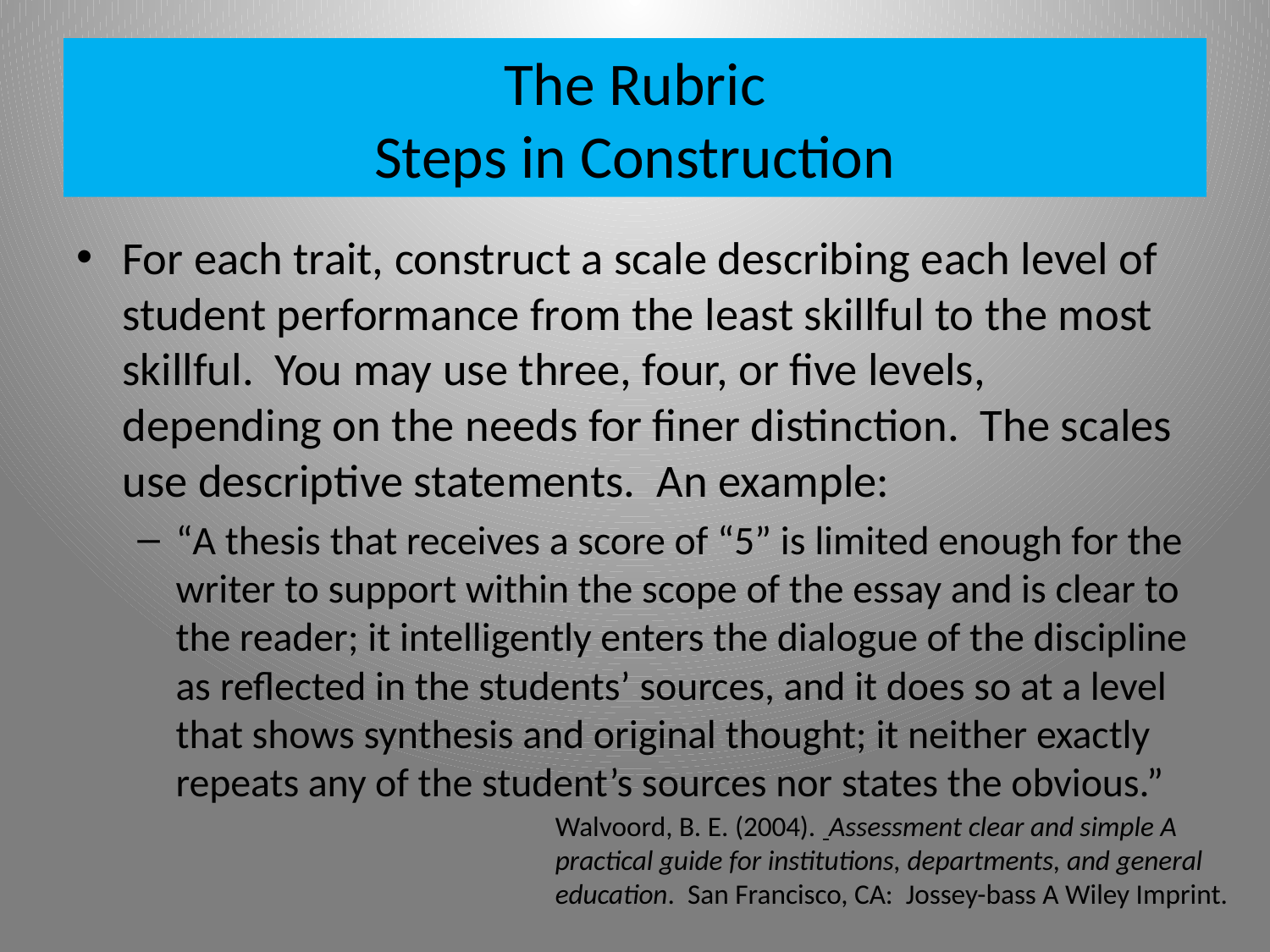

# The Rubric Steps in Construction
For each trait, construct a scale describing each level of student performance from the least skillful to the most skillful.  You may use three, four, or five levels, depending on the needs for finer distinction.  The scales use descriptive statements.  An example:
“A thesis that receives a score of “5” is limited enough for the writer to support within the scope of the essay and is clear to the reader; it intelligently enters the dialogue of the discipline as reflected in the students’ sources, and it does so at a level that shows synthesis and original thought; it neither exactly repeats any of the student’s sources nor states the obvious.”
Walvoord, B. E. (2004).  Assessment clear and simple A practical guide for institutions, departments, and general education.  San Francisco, CA:  Jossey-bass A Wiley Imprint.